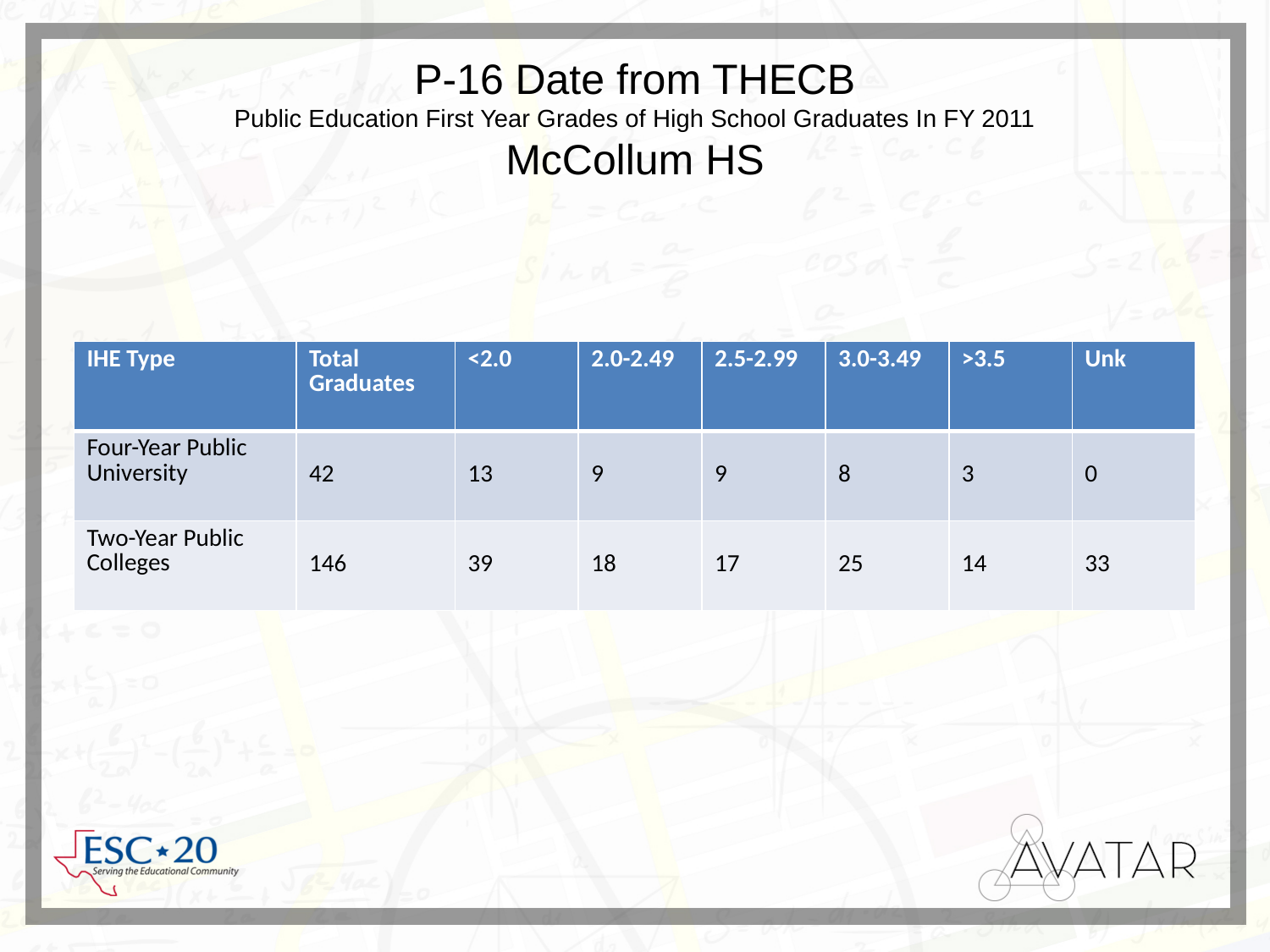

# P-16 Date from THECB Public Education First Year Grades of High School Graduates In FY 2011 McCollum HS
| IHE Type | Total Graduates | <2.0 | 2.0-2.49 | 2.5-2.99 | 3.0-3.49 | >3.5 | Unk |
| --- | --- | --- | --- | --- | --- | --- | --- |
| Four-Year Public University | 42 | 13 | 9 | 9 | 8 | 3 | 0 |
| Two-Year Public Colleges | 146 | 39 | 18 | 17 | 25 | 14 | 33 |